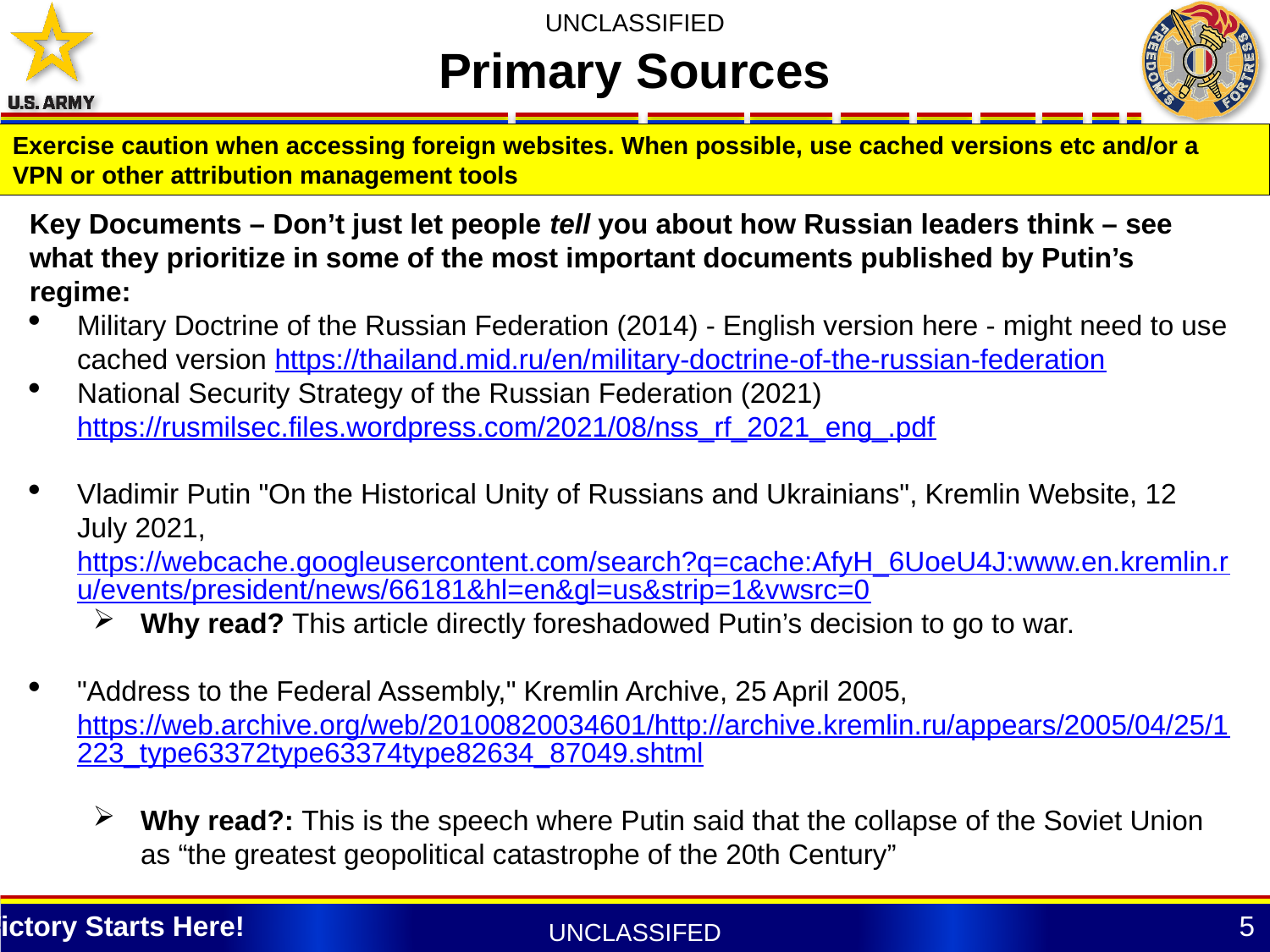

Primary Sources
Exercise caution when accessing foreign websites. When possible, use cached versions etc and/or a VPN or other attribution management tools
Key Documents – Don’t just let people tell you about how Russian leaders think – see what they prioritize in some of the most important documents published by Putin’s regime:
Military Doctrine of the Russian Federation (2014) - English version here - might need to use cached version https://thailand.mid.ru/en/military-doctrine-of-the-russian-federation
National Security Strategy of the Russian Federation (2021) https://rusmilsec.files.wordpress.com/2021/08/nss_rf_2021_eng_.pdf

Vladimir Putin "On the Historical Unity of Russians and Ukrainians", Kremlin Website, 12 July 2021, https://webcache.googleusercontent.com/search?q=cache:AfyH_6UoeU4J:www.en.kremlin.ru/events/president/news/66181&hl=en&gl=us&strip=1&vwsrc=0
Why read? This article directly foreshadowed Putin’s decision to go to war.

"Address to the Federal Assembly," Kremlin Archive, 25 April 2005, https://web.archive.org/web/20100820034601/http://archive.kremlin.ru/appears/2005/04/25/1223_type63372type63374type82634_87049.shtml
Why read?: This is the speech where Putin said that the collapse of the Soviet Union as “the greatest geopolitical catastrophe of the 20th Century”